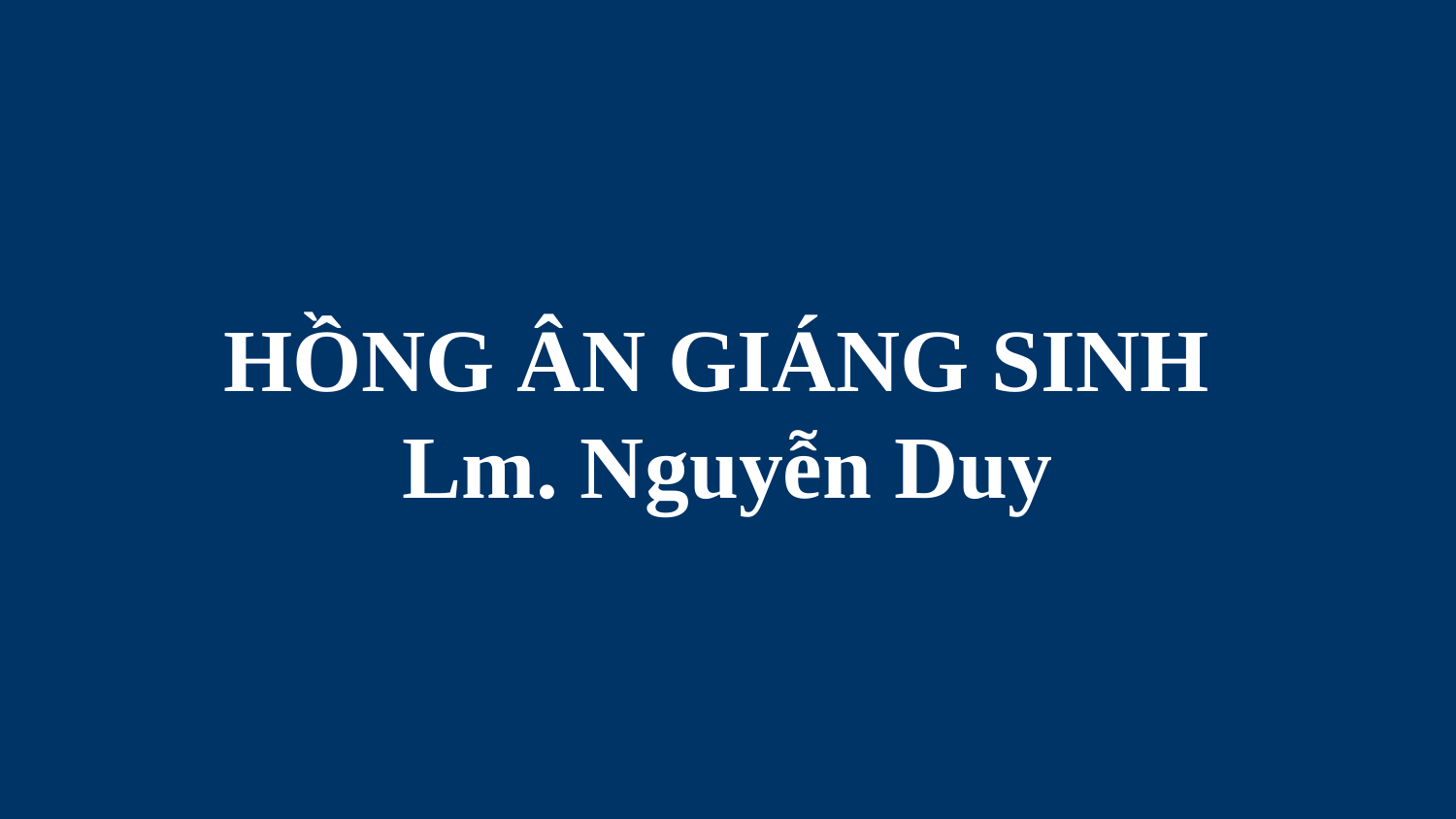

# HỒNG ÂN GIÁNG SINH Lm. Nguyễn Duy